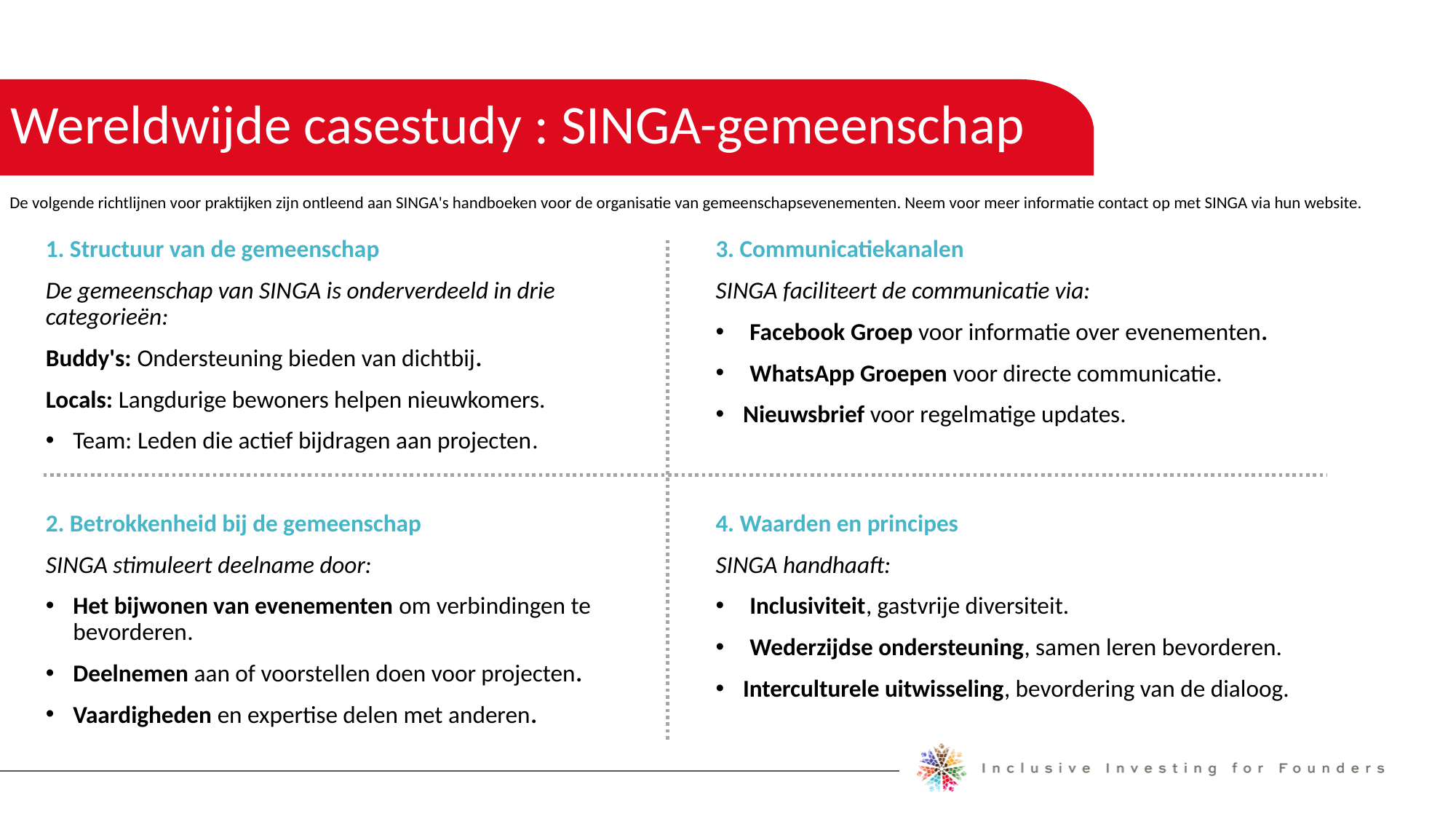

Wereldwijde casestudy : SINGA-gemeenschap
De volgende richtlijnen voor praktijken zijn ontleend aan SINGA's handboeken voor de organisatie van gemeenschapsevenementen. Neem voor meer informatie contact op met SINGA via hun website.
1. Structuur van de gemeenschap
De gemeenschap van SINGA is onderverdeeld in drie categorieën:
Buddy's: Ondersteuning bieden van dichtbij.
Locals: Langdurige bewoners helpen nieuwkomers.
Team: Leden die actief bijdragen aan projecten.

2. Betrokkenheid bij de gemeenschap
SINGA stimuleert deelname door:
Het bijwonen van evenementen om verbindingen te bevorderen.
Deelnemen aan of voorstellen doen voor projecten.
Vaardigheden en expertise delen met anderen.
3. Communicatiekanalen
SINGA faciliteert de communicatie via:
Facebook Groep voor informatie over evenementen.
WhatsApp Groepen voor directe communicatie.
Nieuwsbrief voor regelmatige updates.

4. Waarden en principes
SINGA handhaaft:
Inclusiviteit, gastvrije diversiteit.
Wederzijdse ondersteuning, samen leren bevorderen.
Interculturele uitwisseling, bevordering van de dialoog.